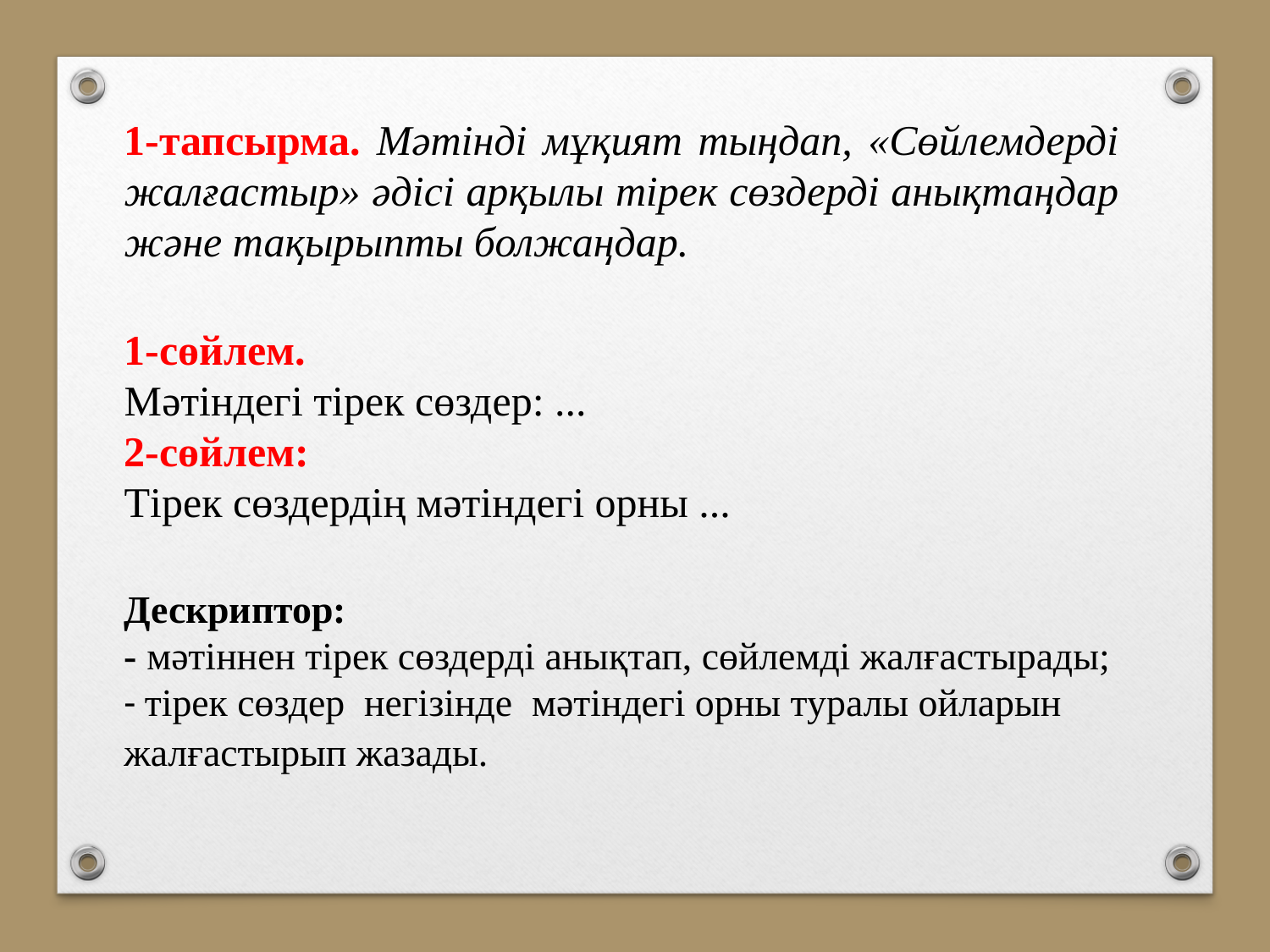

1-тапсырма. Мәтінді мұқият тыңдап, «Сөйлемдерді жалғастыр» әдісі арқылы тірек сөздерді анықтаңдар және тақырыпты болжаңдар.
1-сөйлем.
Мәтіндегі тірек сөздер: ...
2-сөйлем:
Тірек сөздердің мәтіндегі орны ...
Дескриптор:
- мәтіннен тірек сөздерді анықтап, сөйлемді жалғастырады;
- тірек сөздер  негізінде  мәтіндегі орны туралы ойларын жалғастырып жазады.